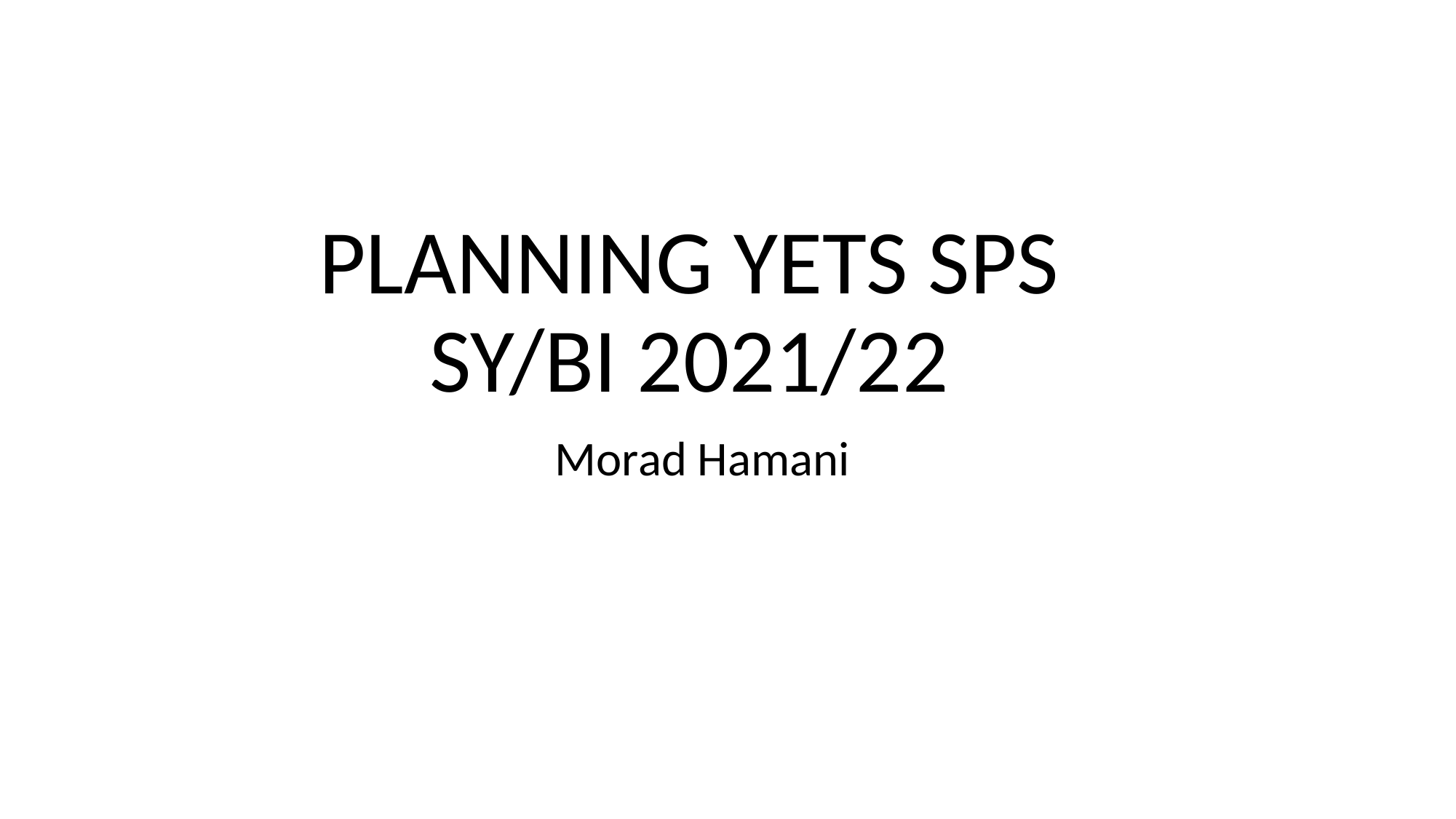

# PLANNING YETS SPS SY/BI 2021/22
Morad Hamani